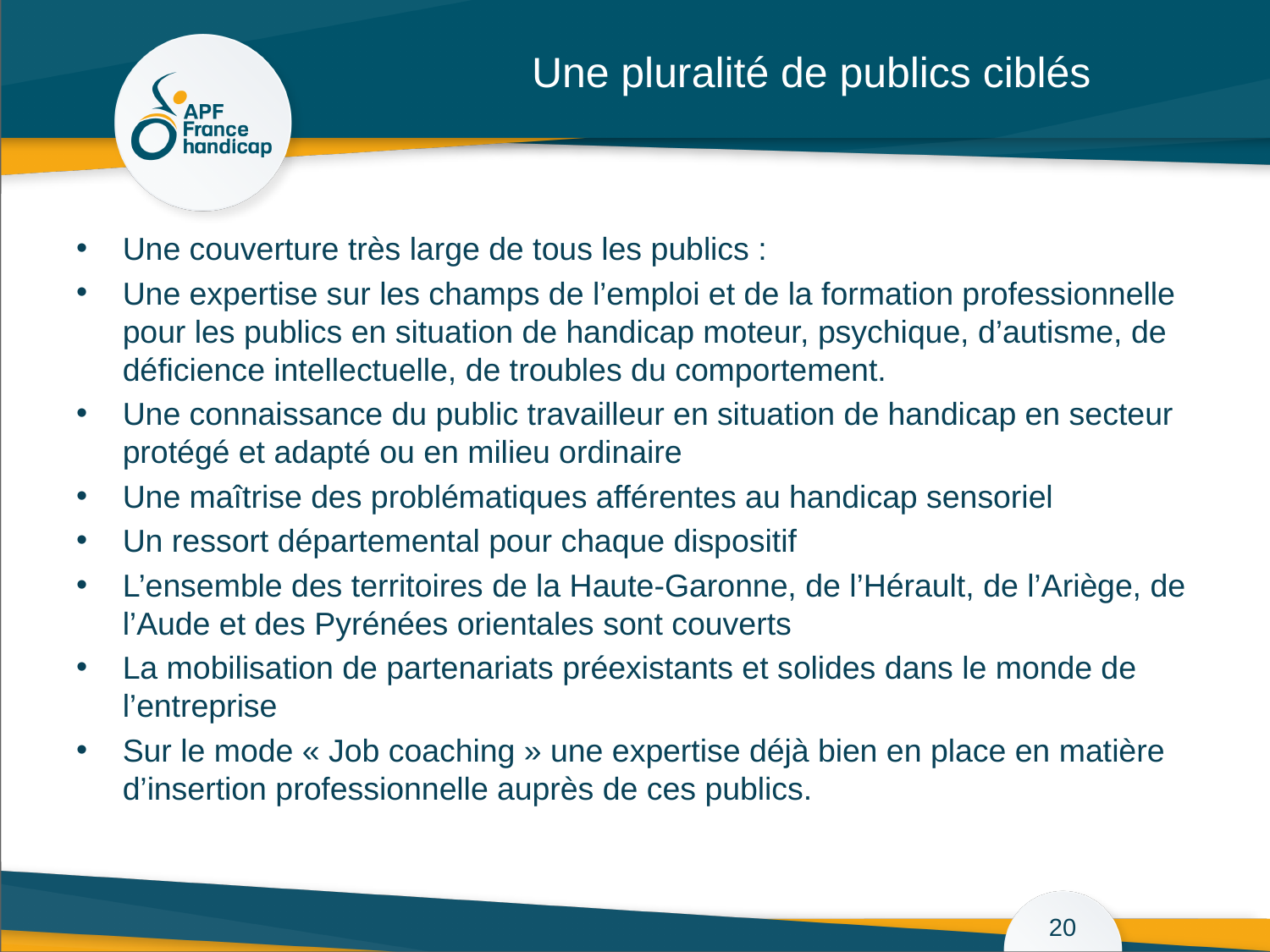

# Une pluralité de publics ciblés
Une couverture très large de tous les publics :
Une expertise sur les champs de l’emploi et de la formation professionnelle pour les publics en situation de handicap moteur, psychique, d’autisme, de déficience intellectuelle, de troubles du comportement.
Une connaissance du public travailleur en situation de handicap en secteur protégé et adapté ou en milieu ordinaire
Une maîtrise des problématiques afférentes au handicap sensoriel
Un ressort départemental pour chaque dispositif
L’ensemble des territoires de la Haute-Garonne, de l’Hérault, de l’Ariège, de l’Aude et des Pyrénées orientales sont couverts
La mobilisation de partenariats préexistants et solides dans le monde de l’entreprise
Sur le mode « Job coaching » une expertise déjà bien en place en matière d’insertion professionnelle auprès de ces publics.

20